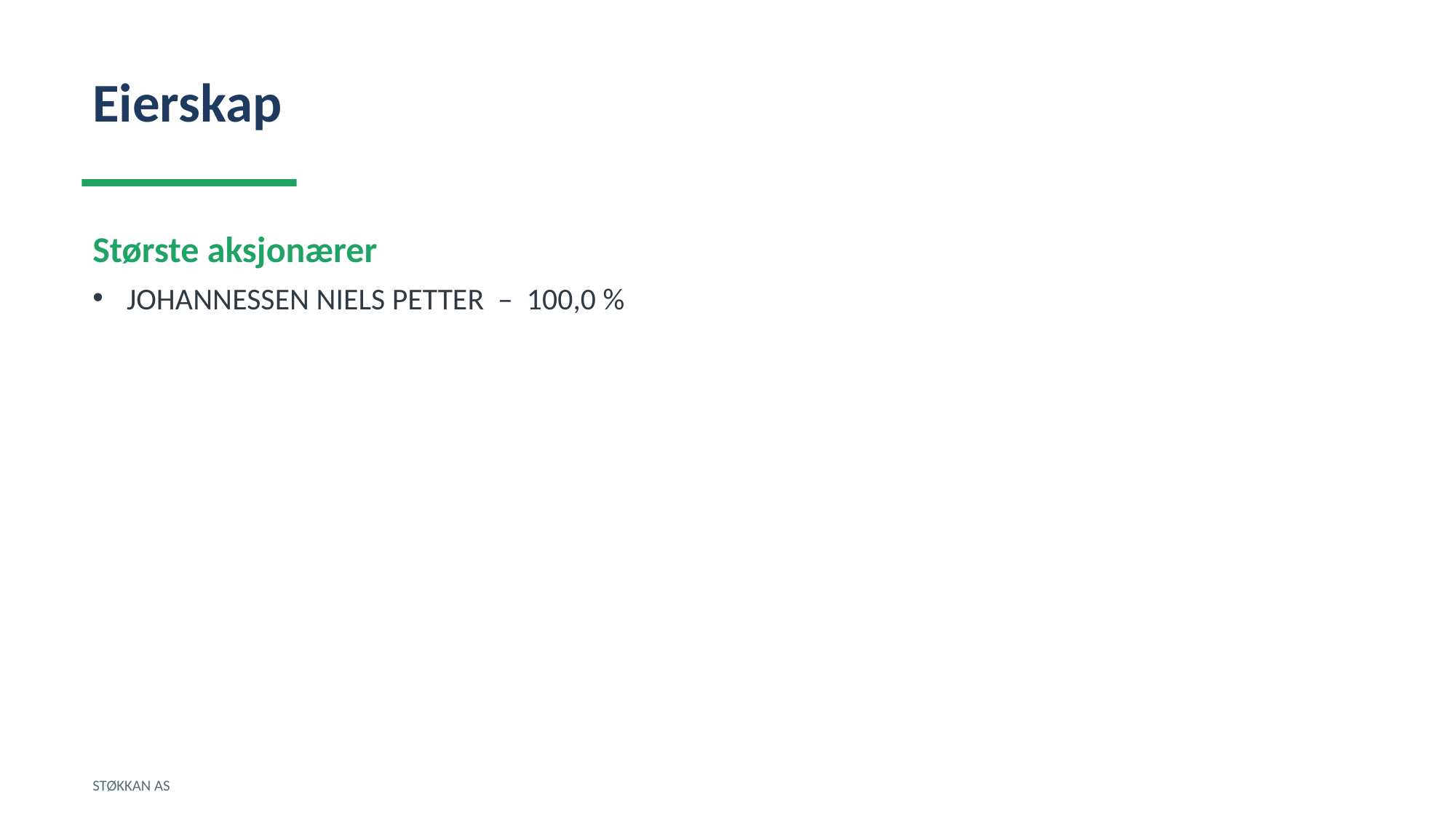

Eierskap

Største aksjonærer
JOHANNESSEN NIELS PETTER  –  100,0 %
STØKKAN AS